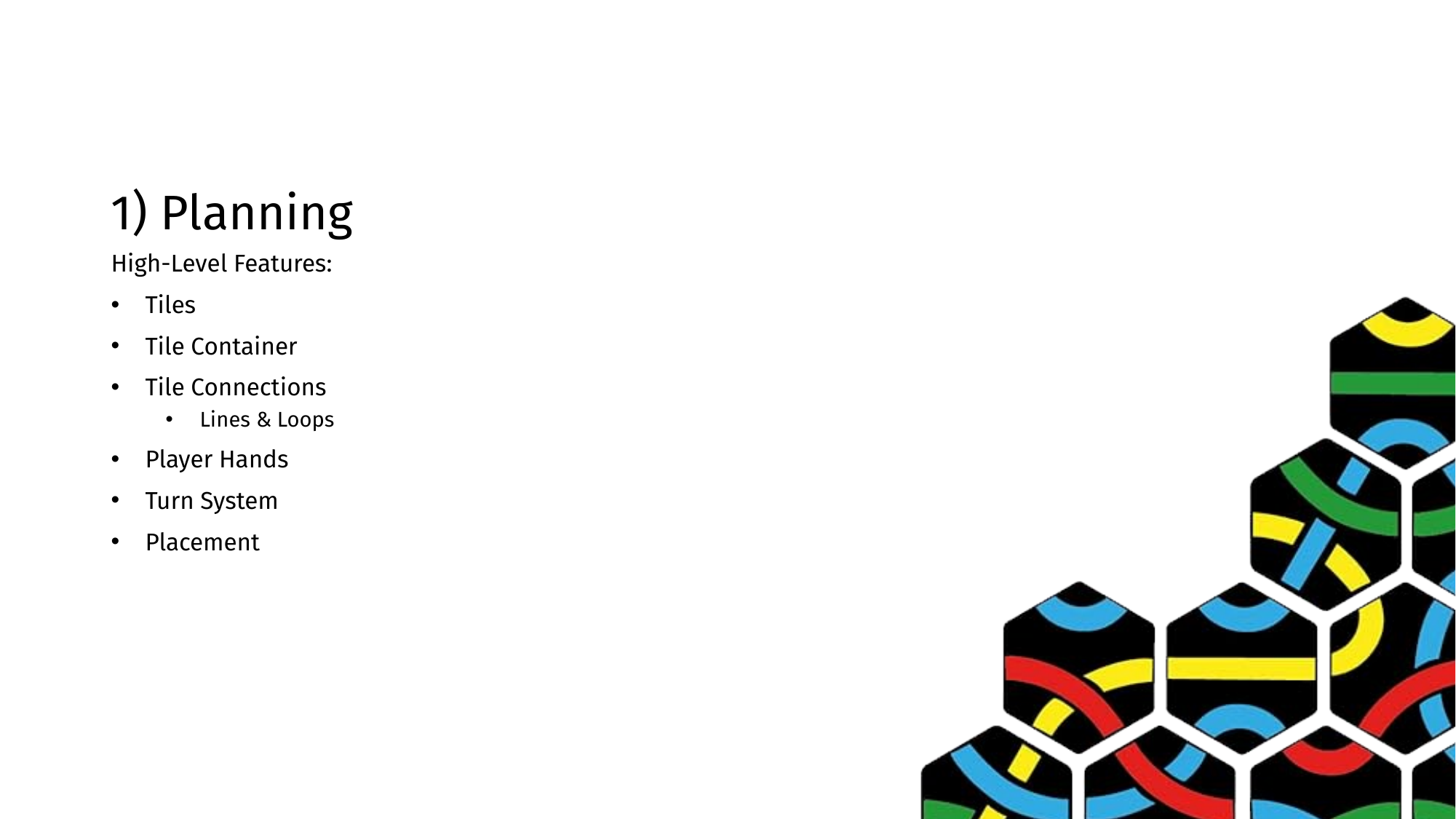

# 1) Planning

High-Level Features:
Tiles
Tile Container
Tile Connections
Lines & Loops
Player Hands
Turn System
Placement